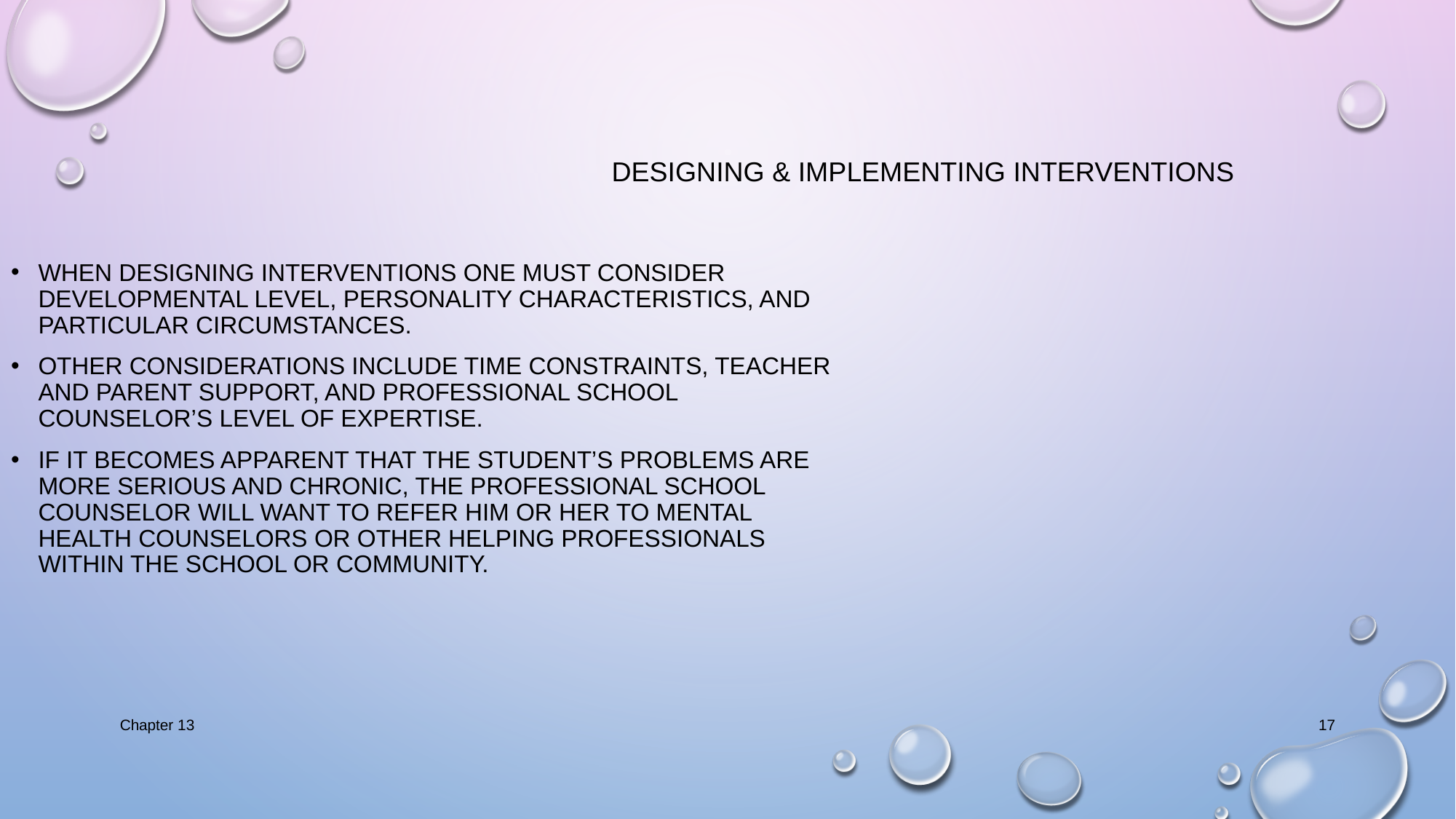

Designing & Implementing Interventions
When designing interventions one must consider developmental level, personality characteristics, and particular circumstances.
Other considerations include time constraints, teacher and parent support, and professional school counselor’s level of expertise.
If it becomes apparent that the student’s problems are more serious and chronic, the professional school counselor will want to refer him or her to mental health counselors or other helping professionals within the school or community.
Chapter 13
17